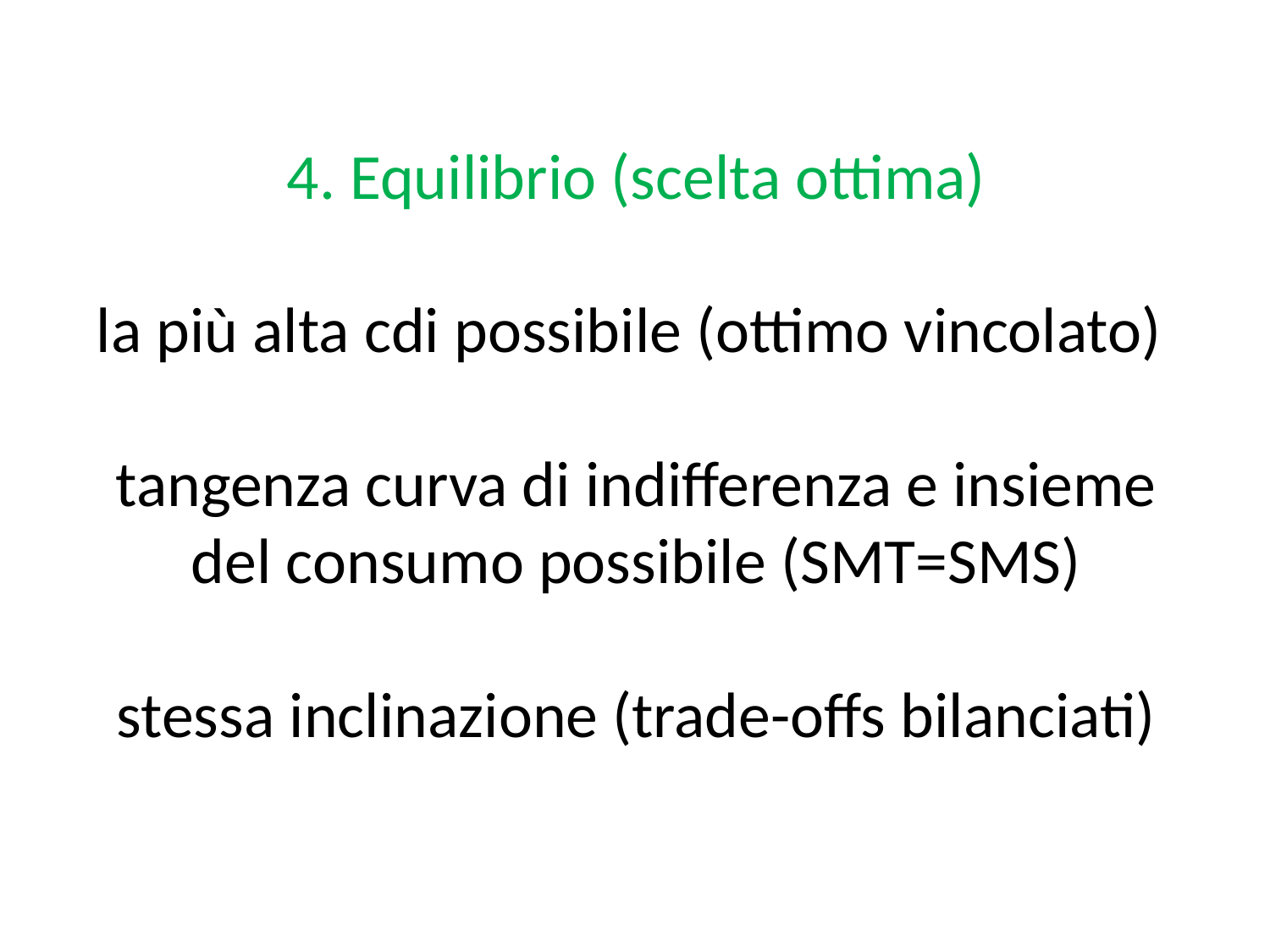

# 4. Equilibrio (scelta ottima) la più alta cdi possibile (ottimo vincolato) tangenza curva di indifferenza e insieme del consumo possibile (SMT=SMS) stessa inclinazione (trade-offs bilanciati)